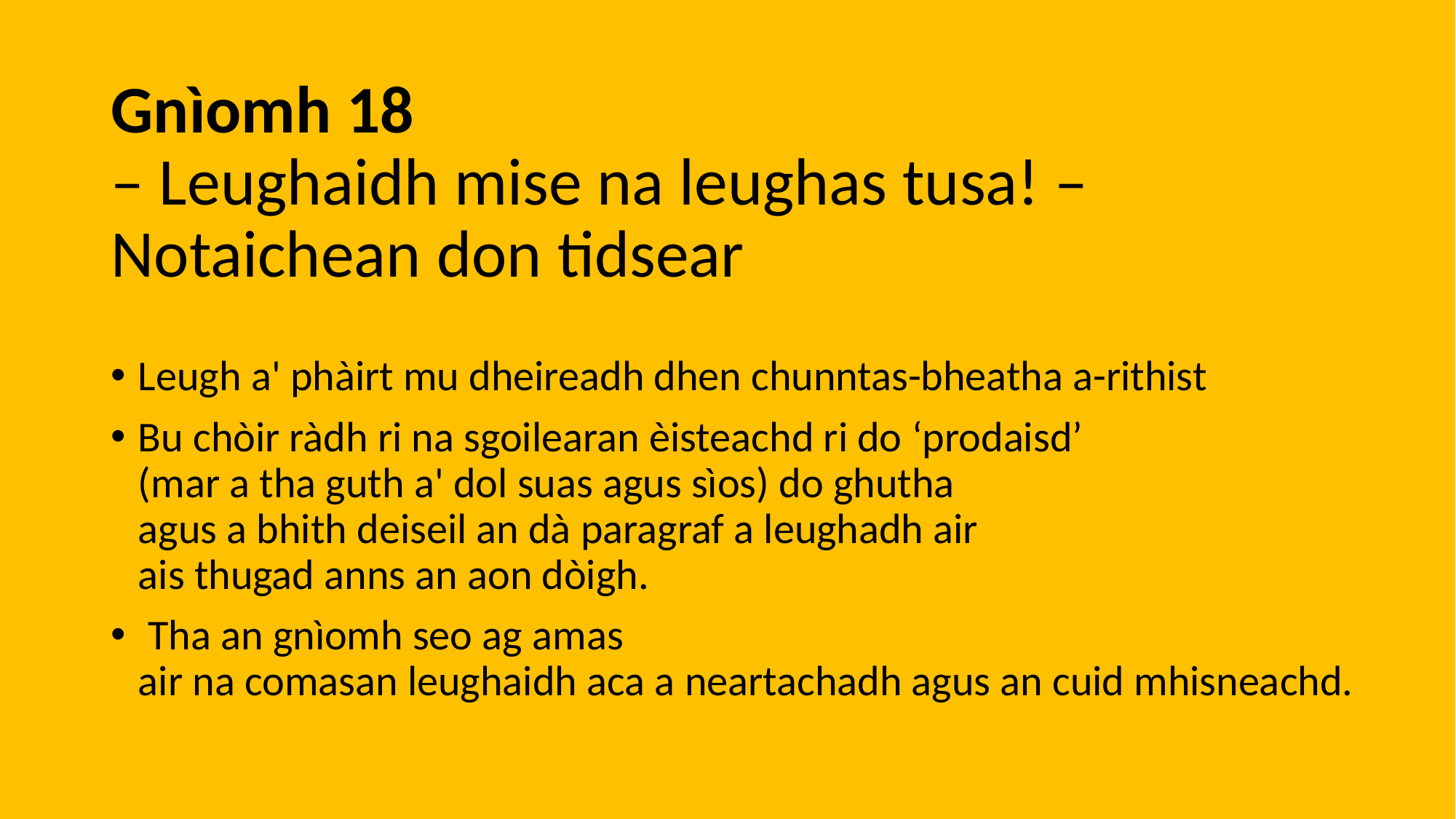

# Gnìomh 18 – Leughaidh mise na leughas tusa! – Notaichean don tidsear
Leugh a' phàirt mu dheireadh dhen chunntas-bheatha a-rithist
Bu chòir ràdh ri na sgoilearan èisteachd ri do ‘prodaisd’ (mar a tha guth a' dol suas agus sìos) do ghutha agus a bhith deiseil an dà paragraf a leughadh air ais thugad anns an aon dòigh.
 Tha an gnìomh seo ag amas air na comasan leughaidh aca a neartachadh agus an cuid mhisneachd.